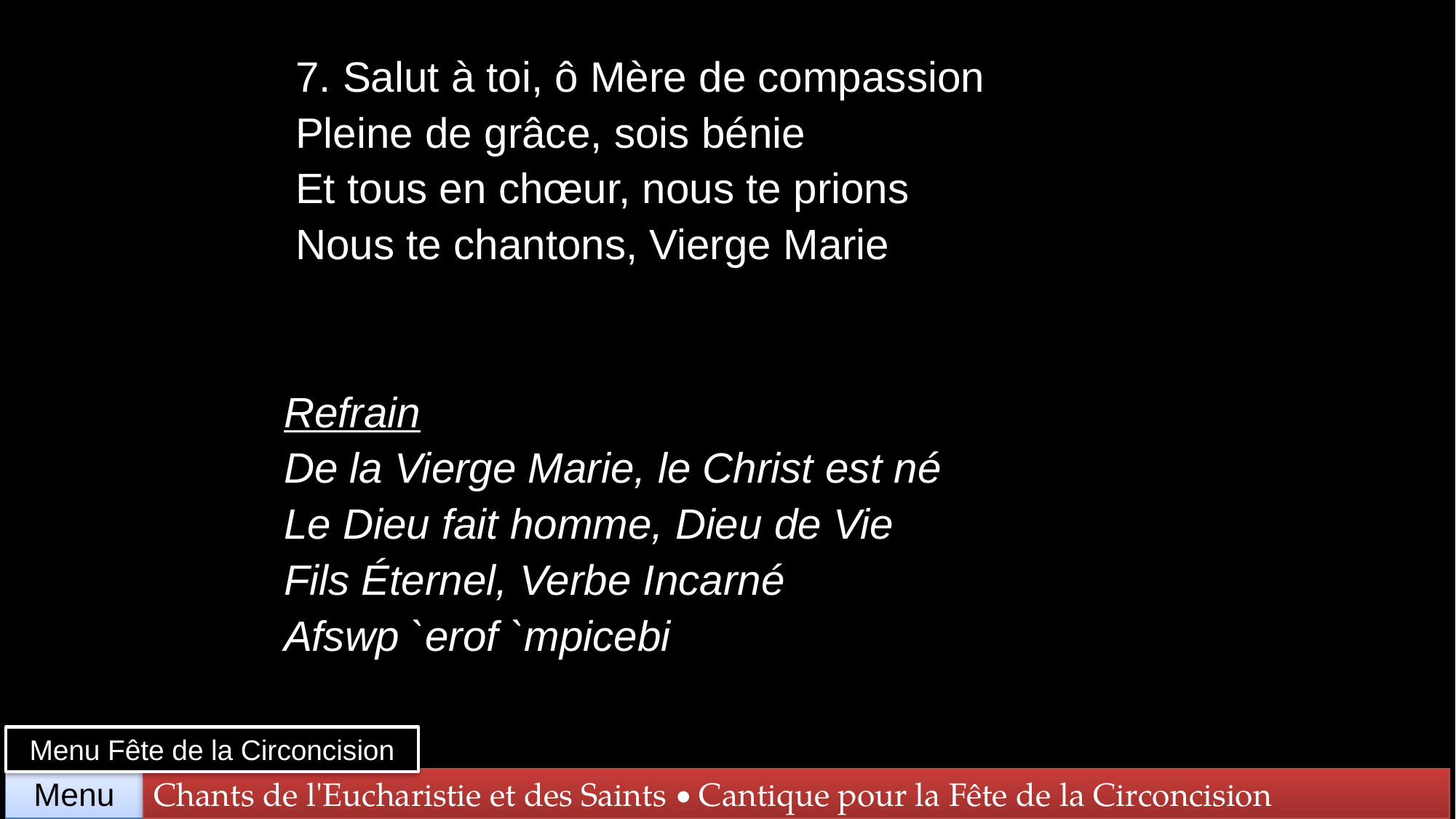

| 7. Salut à toi, ô Mère de compassion Pleine de grâce, sois bénie Et tous en chœur, nous te prions Nous te chantons, Vierge Marie |
| --- |
| Refrain De la Vierge Marie, le Christ est né Le Dieu fait homme, Dieu de Vie Fils Éternel, Verbe Incarné Afswp `erof `mpicebi |

Menu Fête de la Circoncision
Chants de l'Eucharistie et des Saints • Cantique pour la Fête de la Circoncision
Menu